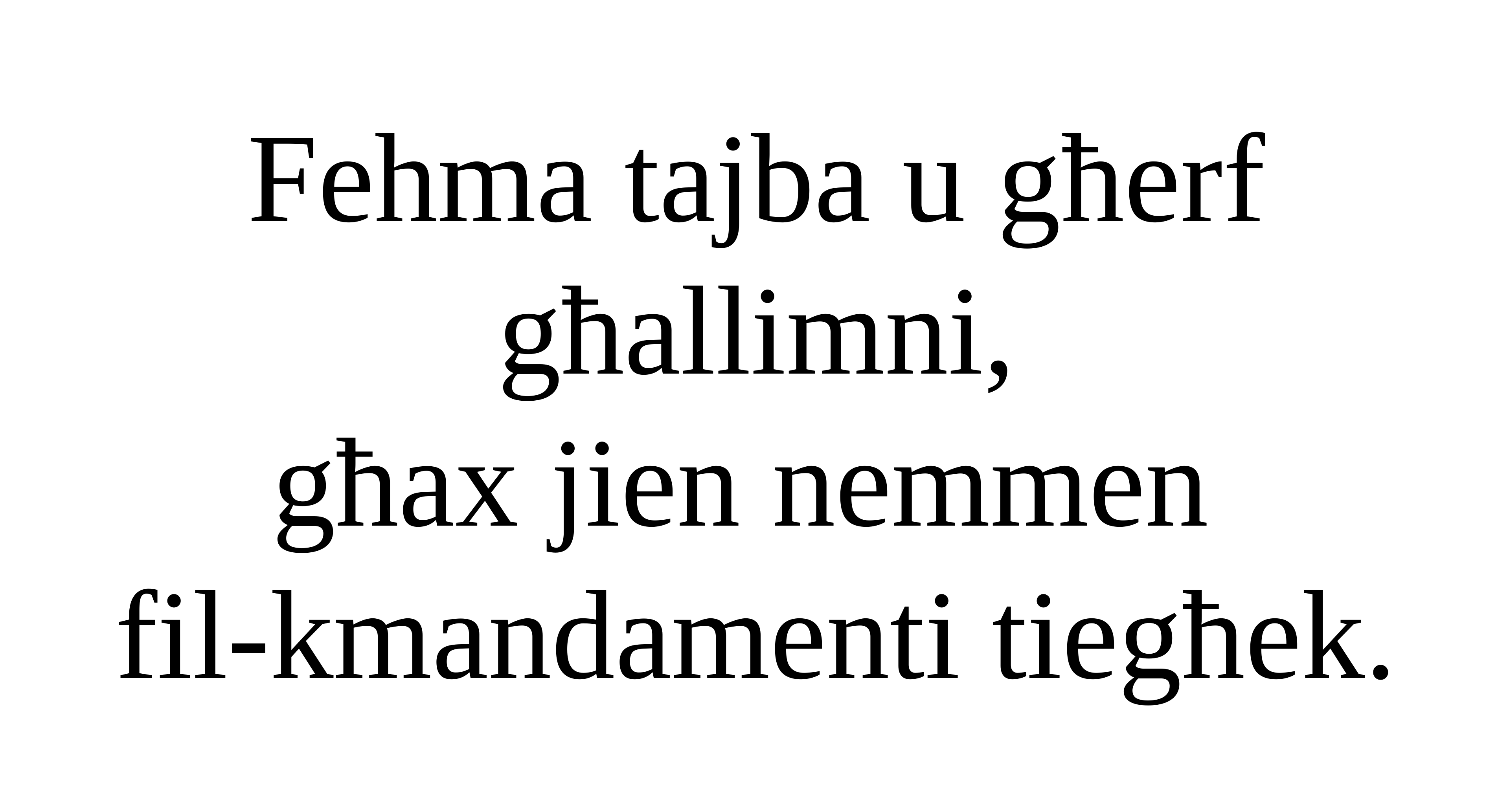

Fehma tajba u għerf għallimni,
għax jien nemmen
fil-kmandamenti tiegħek.